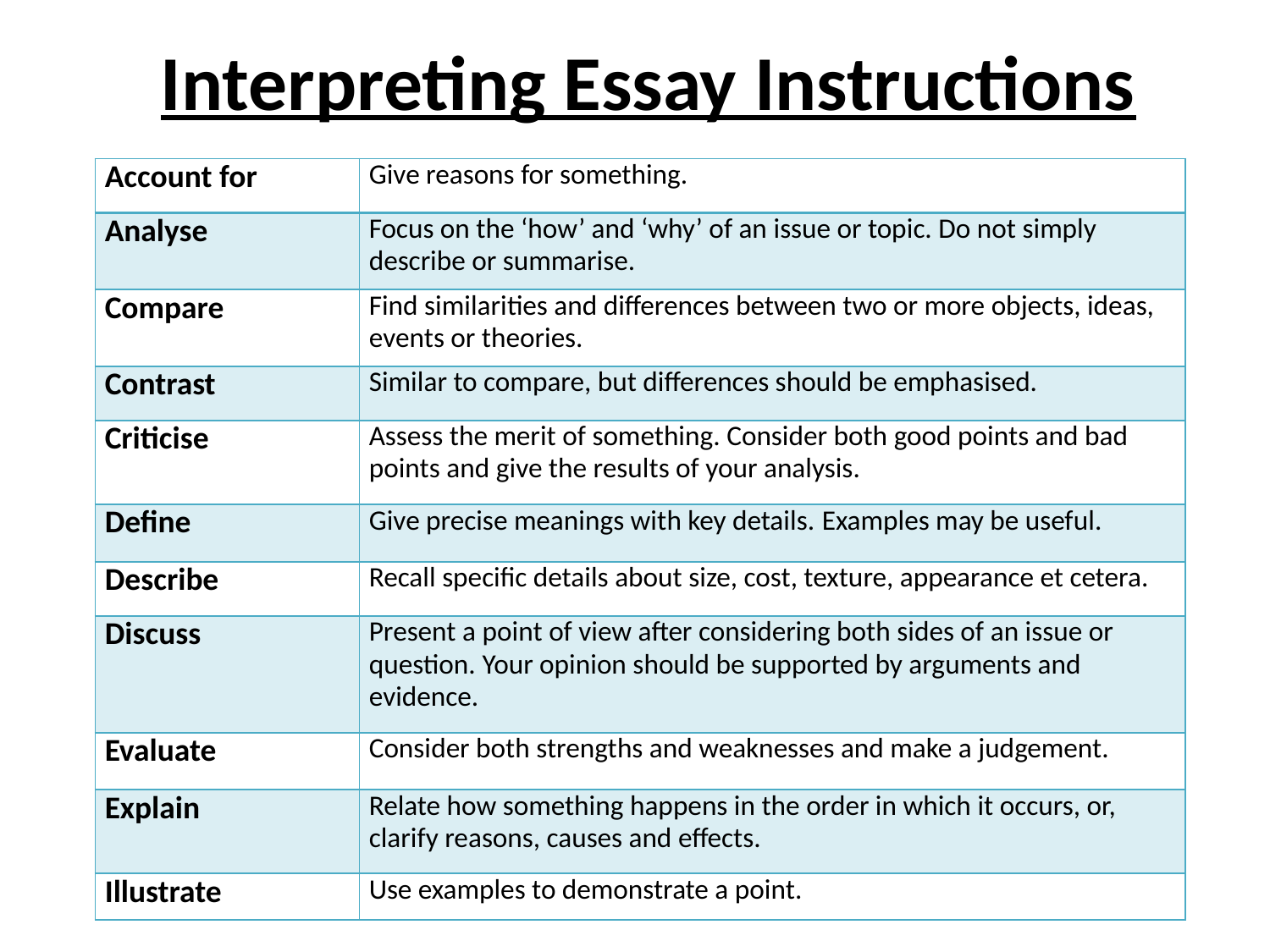

# Interpreting Essay Instructions
| Account for | Give reasons for something. |
| --- | --- |
| Analyse | Focus on the ‘how’ and ‘why’ of an issue or topic. Do not simply describe or summarise. |
| Compare | Find similarities and differences between two or more objects, ideas, events or theories. |
| Contrast | Similar to compare, but differences should be emphasised. |
| Criticise | Assess the merit of something. Consider both good points and bad points and give the results of your analysis. |
| Define | Give precise meanings with key details. Examples may be useful. |
| Describe | Recall specific details about size, cost, texture, appearance et cetera. |
| Discuss | Present a point of view after considering both sides of an issue or question. Your opinion should be supported by arguments and evidence. |
| Evaluate | Consider both strengths and weaknesses and make a judgement. |
| Explain | Relate how something happens in the order in which it occurs, or, clarify reasons, causes and effects. |
| Illustrate | Use examples to demonstrate a point. |